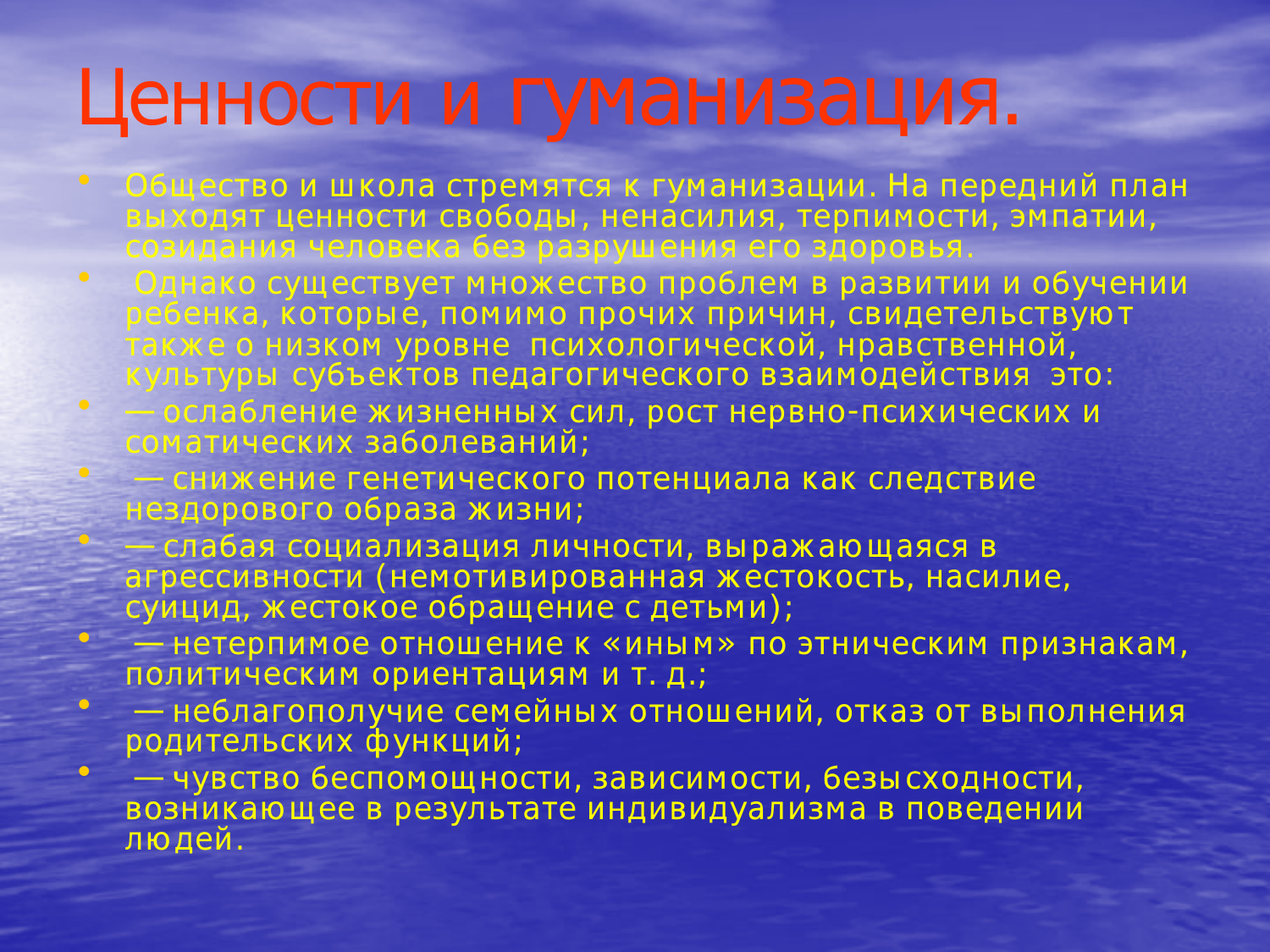

# Ценности и гуманизация.
Общество и школа стремятся к гуманизации. На передний план выходят ценности свободы, ненасилия, терпимости, эмпатии, созидания человека без разрушения его здоровья.
 Однако существует множество проблем в развитии и обучении ребенка, которые, помимо прочих причин, свидетельствуют также о низком уровне  психологической, нравственной,  культуры субъектов педагогического взаимодействия  это:
— ослабление жизненных сил, рост нервно-психических и соматических заболеваний;
 — снижение генетического потенциала как следствие нездорового образа жизни;
— слабая социализация личности, выражающаяся в агрессивности (немотивированная жестокость, насилие, суицид, жестокое обращение с детьми);
 — нетерпимое отношение к «иным» по этническим признакам, политическим ориентациям и т. д.;
 — неблагополучие семейных отношений, отказ от выполнения родительских функций;
 — чувство беспомощности, зависимости, безысходности, возникающее в результате индивидуализма в поведении людей.